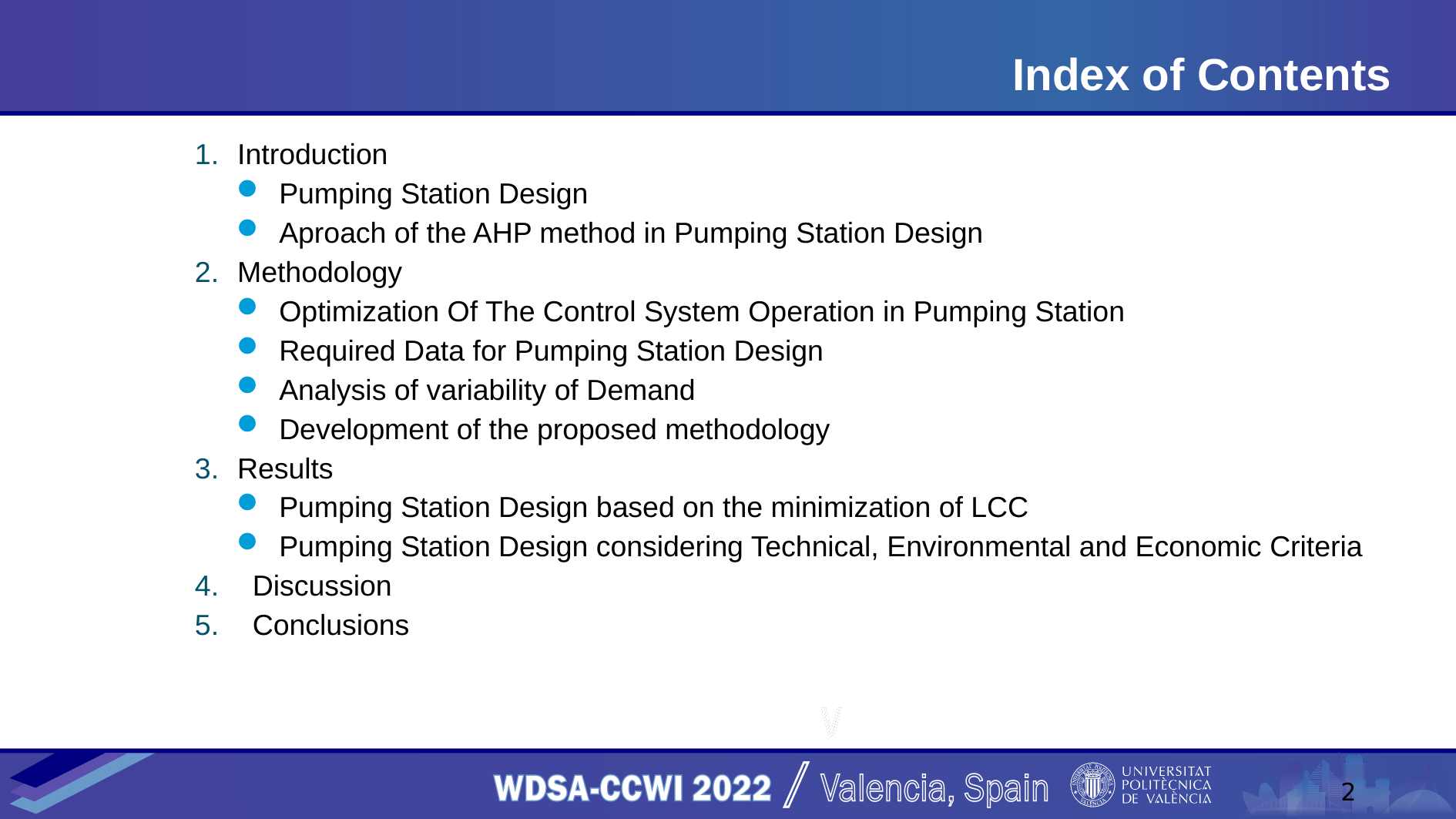

# Index of Contents
Introduction
Pumping Station Design
Aproach of the AHP method in Pumping Station Design
Methodology
Optimization Of The Control System Operation in Pumping Station
Required Data for Pumping Station Design
Analysis of variability of Demand
Development of the proposed methodology
Results
Pumping Station Design based on the minimization of LCC
Pumping Station Design considering Technical, Environmental and Economic Criteria
Discussion
Conclusions
2